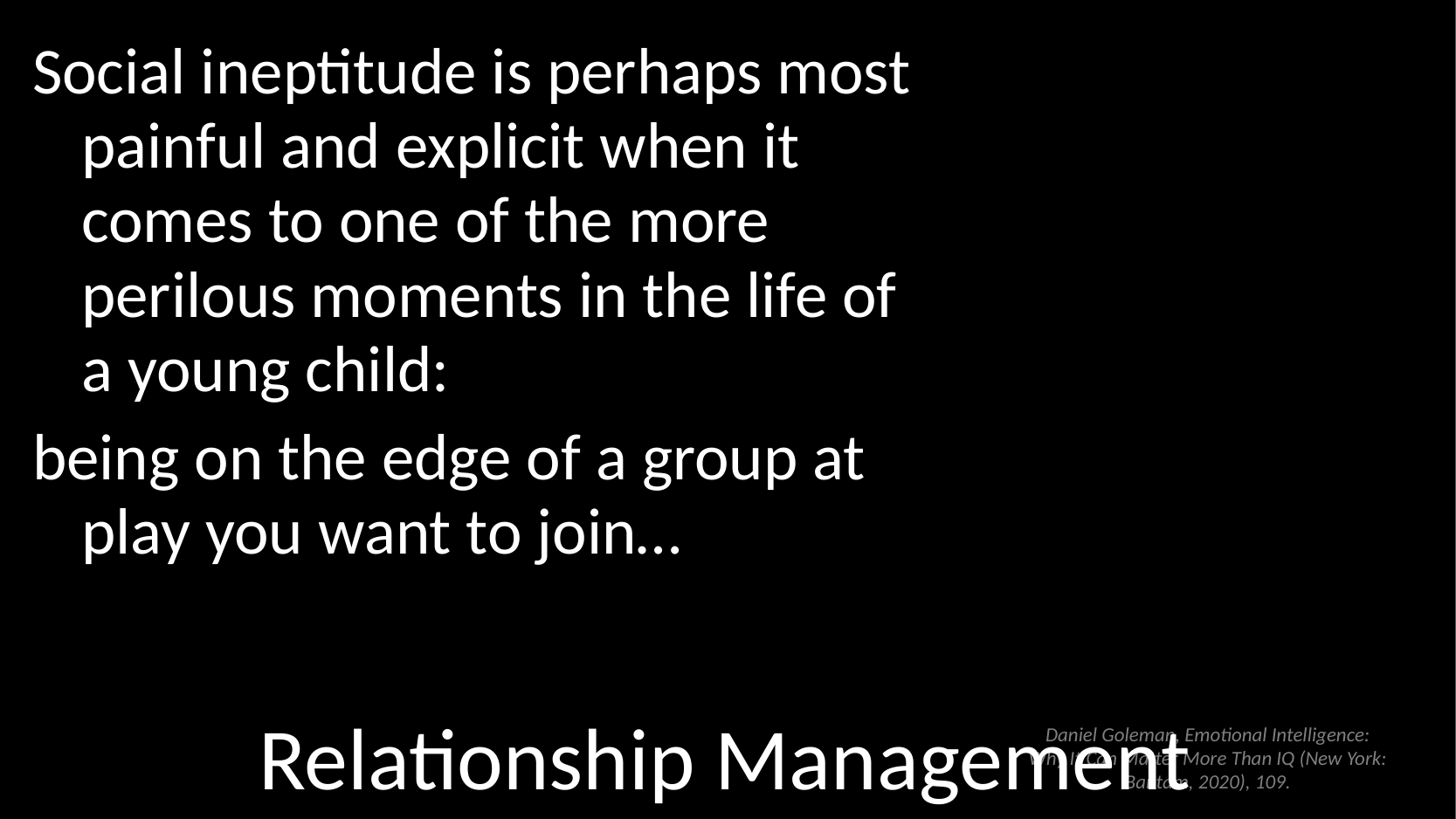

Social ineptitude is perhaps most painful and explicit when it comes to one of the more perilous moments in the life of a young child:
being on the edge of a group at play you want to join…
# Relationship Management
Daniel Goleman, Emotional Intelligence: Why It Can Matter More Than IQ (New York: Bantam, 2020), 109.